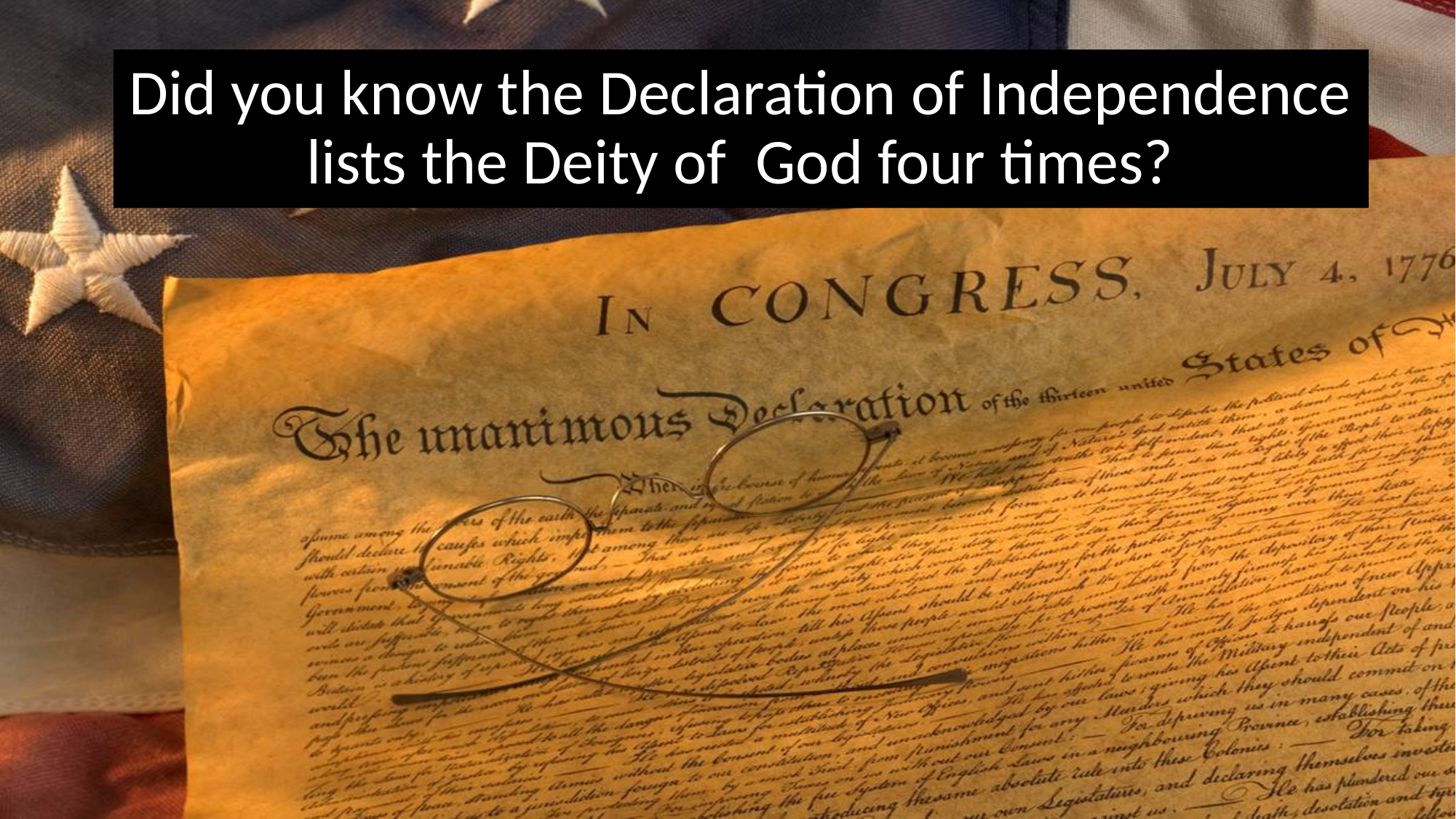

# Did you know the Declaration of Independence lists the Deity of  God four times?